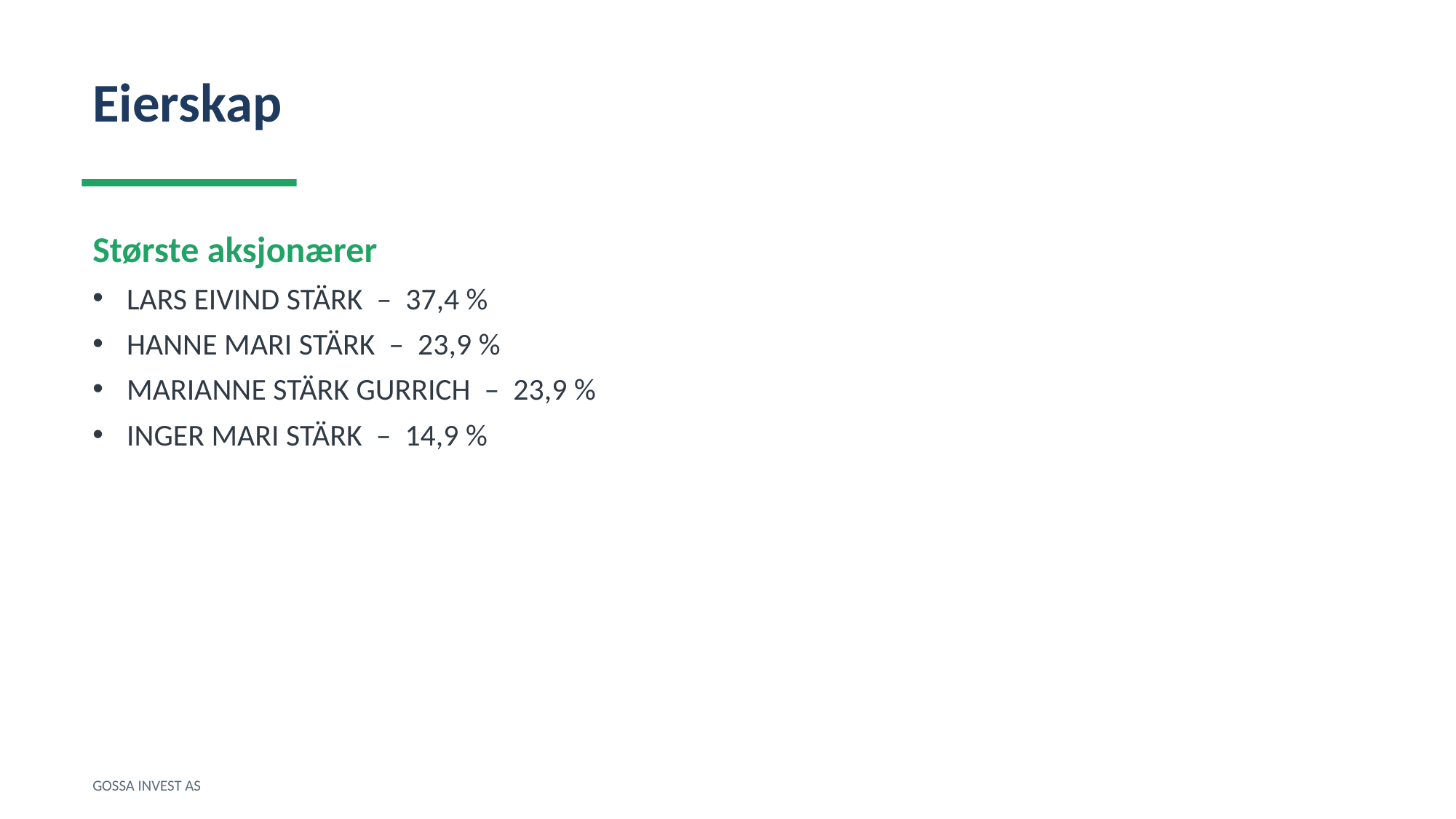

Eierskap

Største aksjonærer
LARS EIVIND STÄRK  –  37,4 %
HANNE MARI STÄRK  –  23,9 %
MARIANNE STÄRK GURRICH  –  23,9 %
INGER MARI STÄRK  –  14,9 %
GOSSA INVEST AS